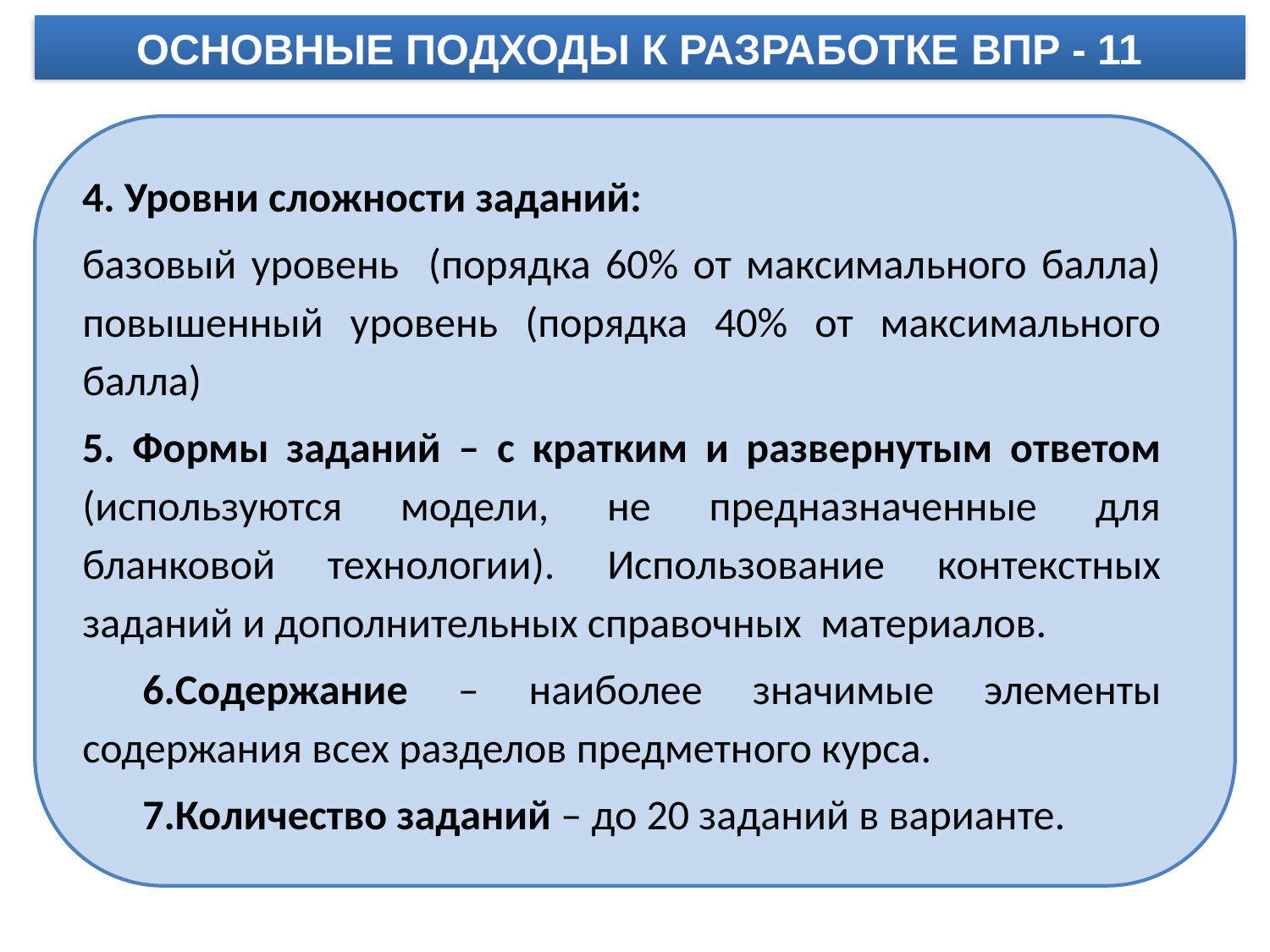

ОСНОВНЫЕ ПОДХОДЫ К РАЗРАБОТКЕ ВПР - 11

4. Уровни сложности заданий:
базовый уровень  (порядка 60% от максимального балла) повышенный уровень (порядка 40% от максимального балла)
5. Формы заданий – с кратким и развернутым ответом (используются модели, не предназначенные для бланковой технологии). Использование контекстных заданий и дополнительных справочных  материалов.
Содержание – наиболее значимые элементы содержания всех разделов предметного курса.
Количество заданий – до 20 заданий в варианте.

Информационное  обеспечение